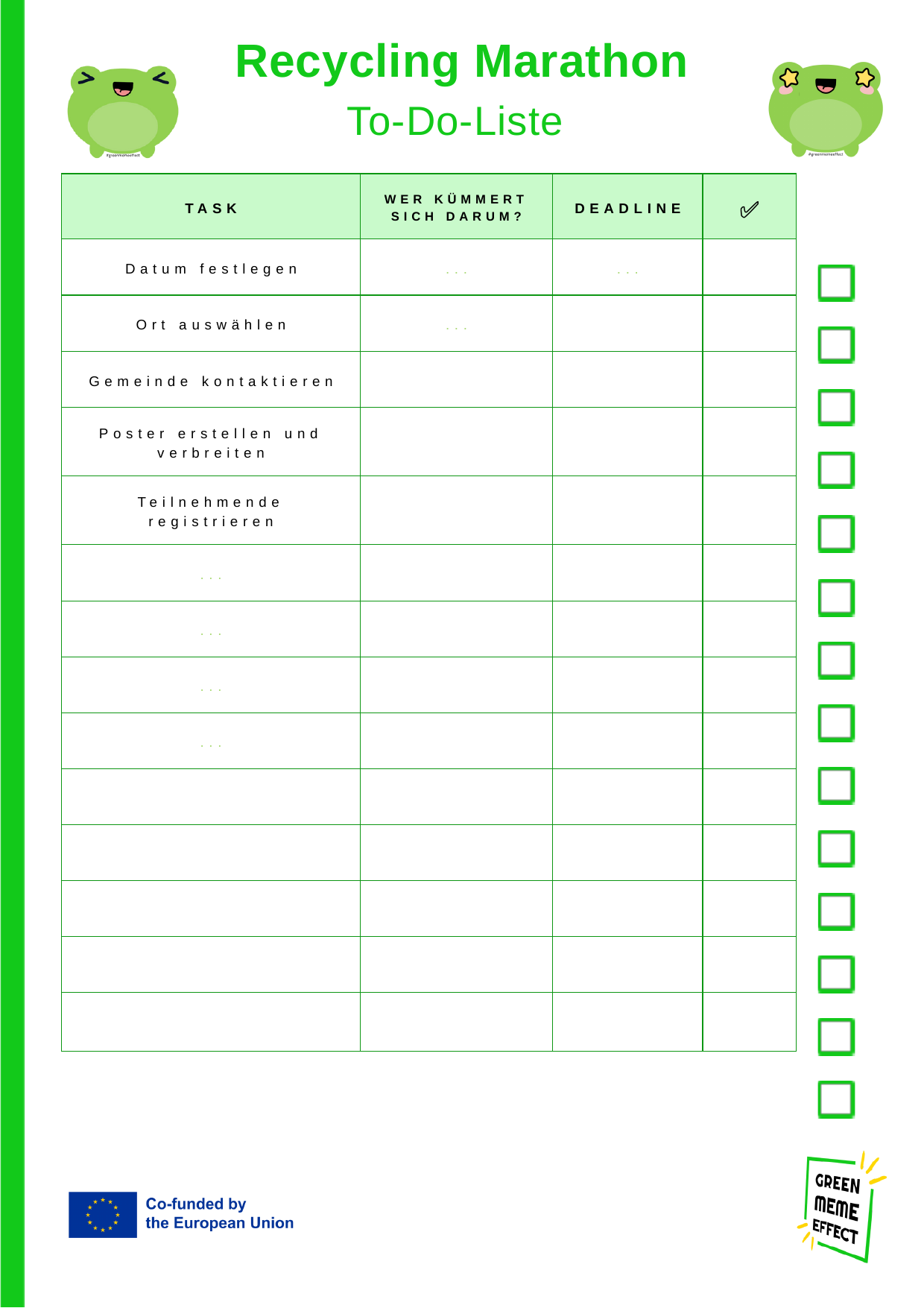

Recycling Marathon

To-Do-Liste
| TASK | WER KÜMMERT SICH DARUM? | DEADLINE | ✅ |
| --- | --- | --- | --- |
| Datum festlegen | ... | ... |  |
| Ort auswählen | ... |  |  |
| Gemeinde kontaktieren |  |  |  |
| Poster erstellen und verbreiten |  |  |  |
| Teilnehmende registrieren |  |  |  |
| ... |  |  |  |
| ... |  |  |  |
| ... |  |  |  |
| ... |  |  |  |
|  |  |  |  |
|  |  |  |  |
|  |  |  |  |
|  |  |  |  |
|  |  |  |  |